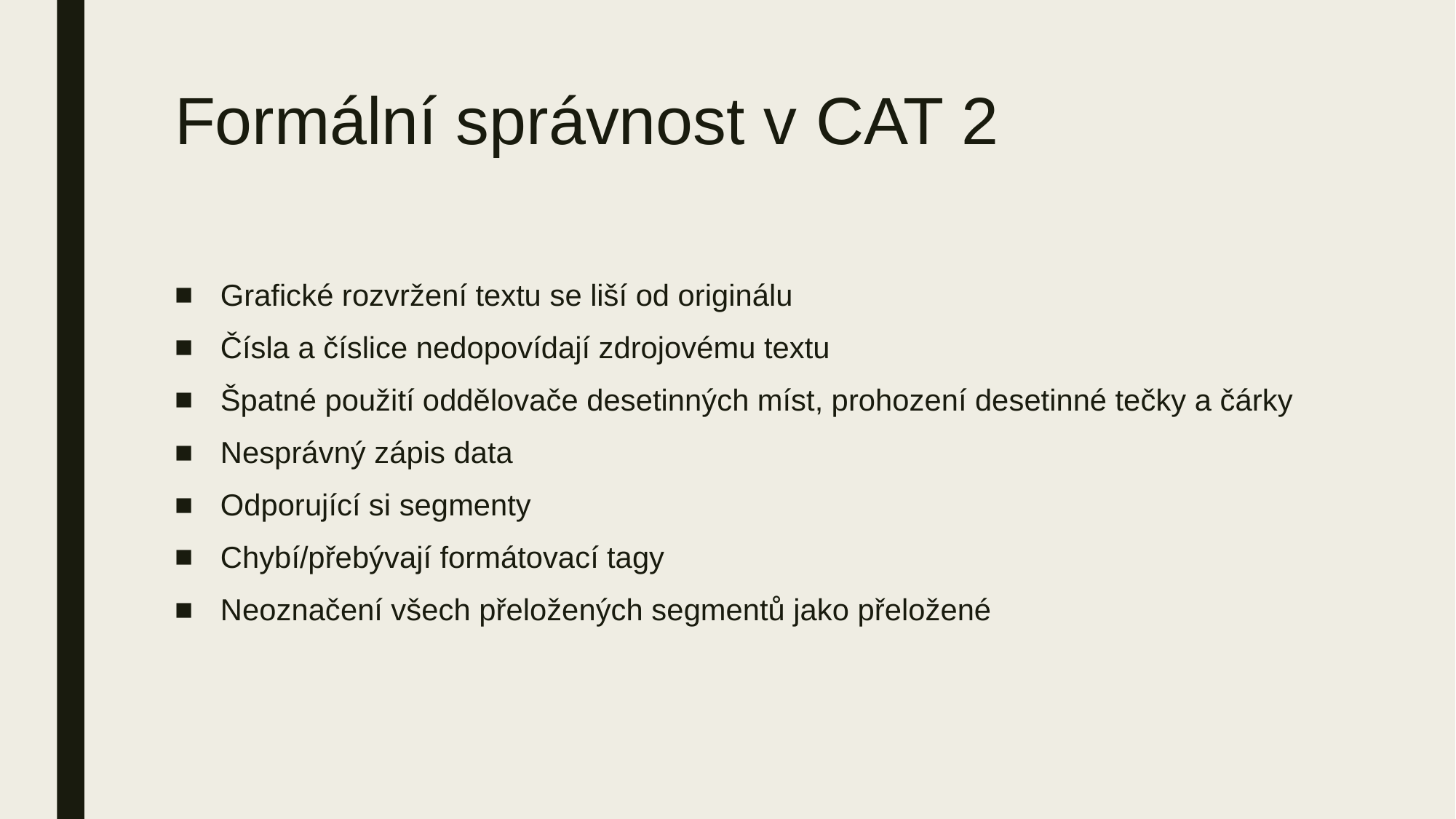

# Formální správnost v CAT 2
Grafické rozvržení textu se liší od originálu
Čísla a číslice nedopovídají zdrojovému textu
Špatné použití oddělovače desetinných míst, prohození desetinné tečky a čárky
Nesprávný zápis data
Odporující si segmenty
Chybí/přebývají formátovací tagy
Neoznačení všech přeložených segmentů jako přeložené